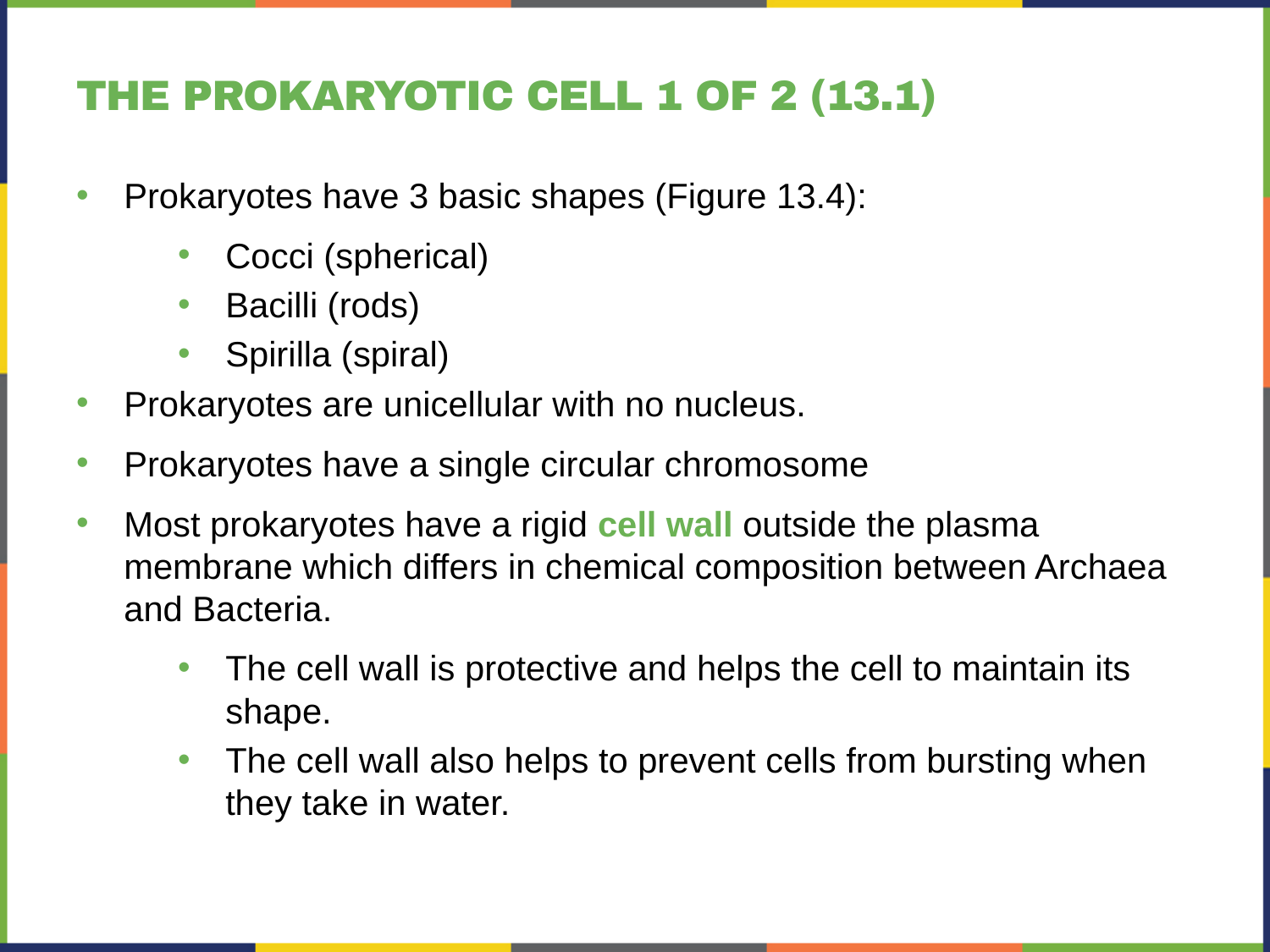

# The prokaryotic cell 1 of 2 (13.1)
Prokaryotes have 3 basic shapes (Figure 13.4):
Cocci (spherical)
Bacilli (rods)
Spirilla (spiral)
Prokaryotes are unicellular with no nucleus.
Prokaryotes have a single circular chromosome
Most prokaryotes have a rigid cell wall outside the plasma membrane which differs in chemical composition between Archaea and Bacteria.
The cell wall is protective and helps the cell to maintain its shape.
The cell wall also helps to prevent cells from bursting when they take in water.